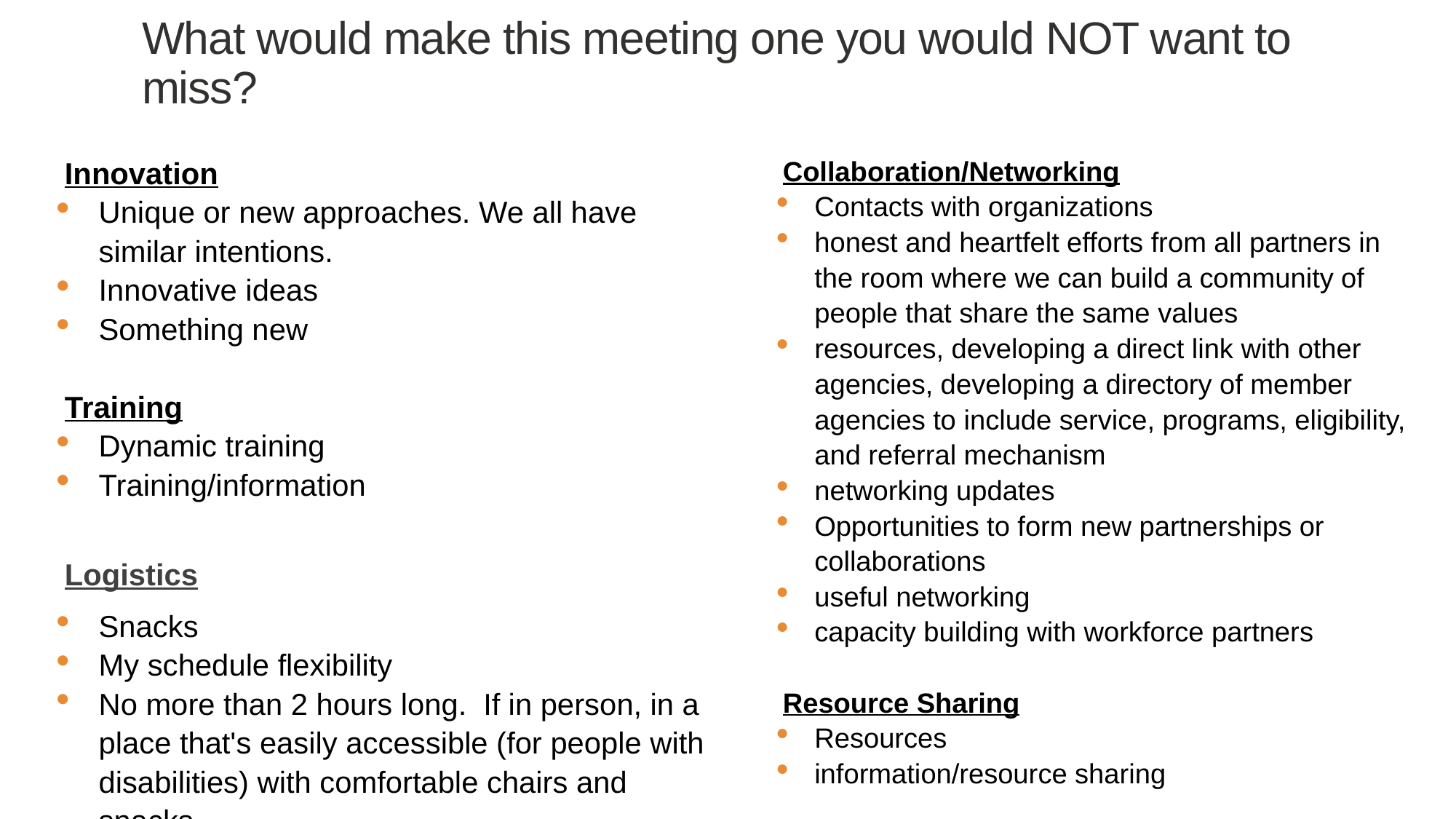

# What would make this meeting one you would NOT want to miss?
Innovation
Unique or new approaches. We all have similar intentions.
Innovative ideas
Something new

Training
Dynamic training
Training/information

Logistics
Snacks
My schedule flexibility
No more than 2 hours long.  If in person, in a place that's easily accessible (for people with disabilities) with comfortable chairs and snacks.

Collaboration/Networking
Contacts with organizations
honest and heartfelt efforts from all partners in the room where we can build a community of people that share the same values
resources, developing a direct link with other agencies, developing a directory of member agencies to include service, programs, eligibility, and referral mechanism
networking updates
Opportunities to form new partnerships or collaborations
useful networking
capacity building with workforce partners

Resource Sharing
Resources
information/resource sharing